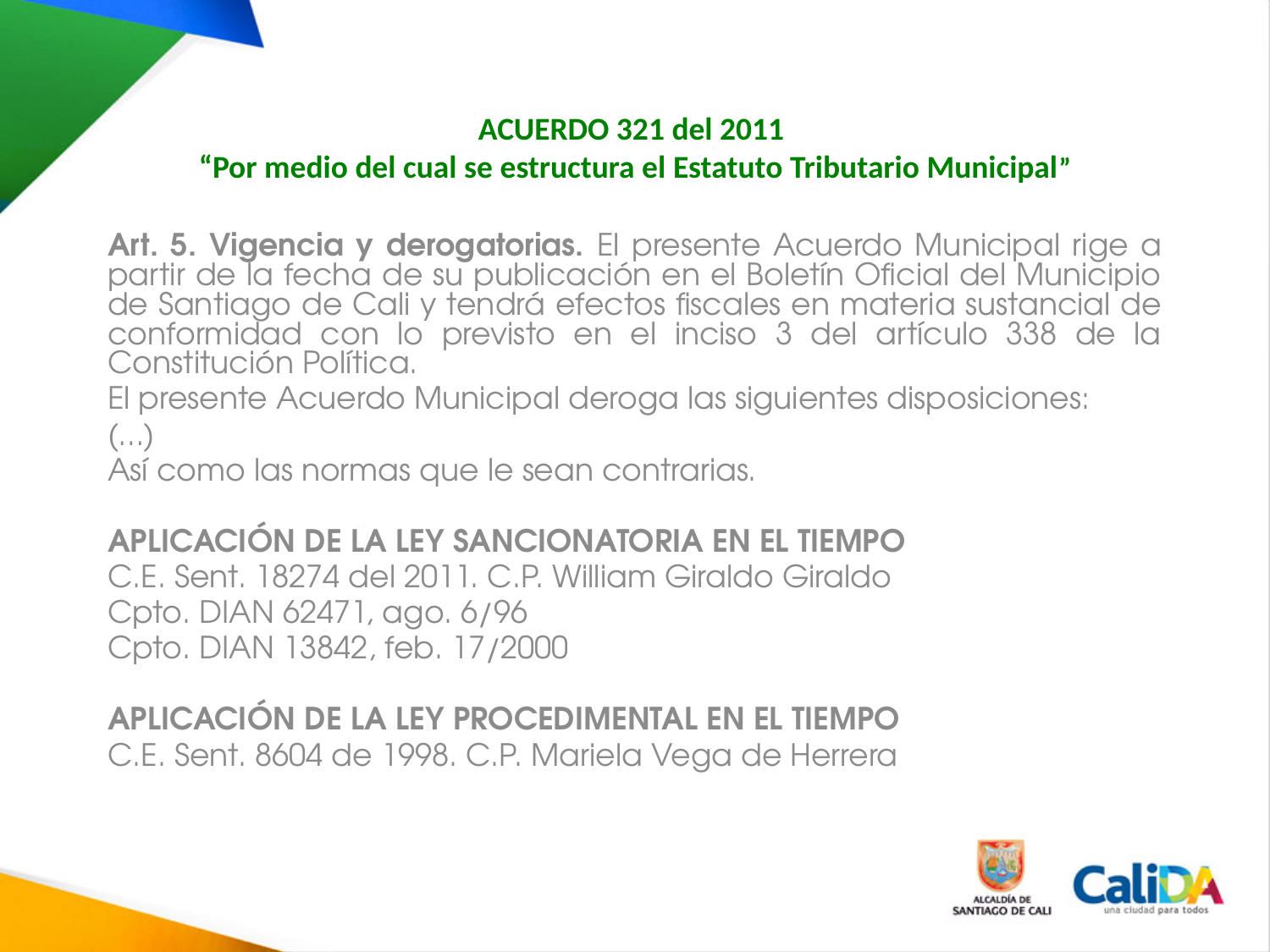

ACUERDO 321 del 2011
“Por medio del cual se estructura el Estatuto Tributario Municipal”

Art. 5. Vigencia y derogatorias. El presente Acuerdo Municipal rige a partir de la fecha de su publicación en el Boletín Oficial del Municipio de Santiago de Cali y tendrá efectos fiscales en materia sustancial de conformidad con lo previsto en el inciso 3 del artículo 338 de la Constitución Política.
El presente Acuerdo Municipal deroga las siguientes disposiciones:
(…)
Así como las normas que le sean contrarias.

APLICACIÓN DE LA LEY SANCIONATORIA EN EL TIEMPO
C.E. Sent. 18274 del 2011. C.P. William Giraldo Giraldo
Cpto. DIAN 62471, ago. 6/96
Cpto. DIAN 13842, feb. 17/2000

APLICACIÓN DE LA LEY PROCEDIMENTAL EN EL TIEMPO
C.E. Sent. 8604 de 1998. C.P. Mariela Vega de Herrera